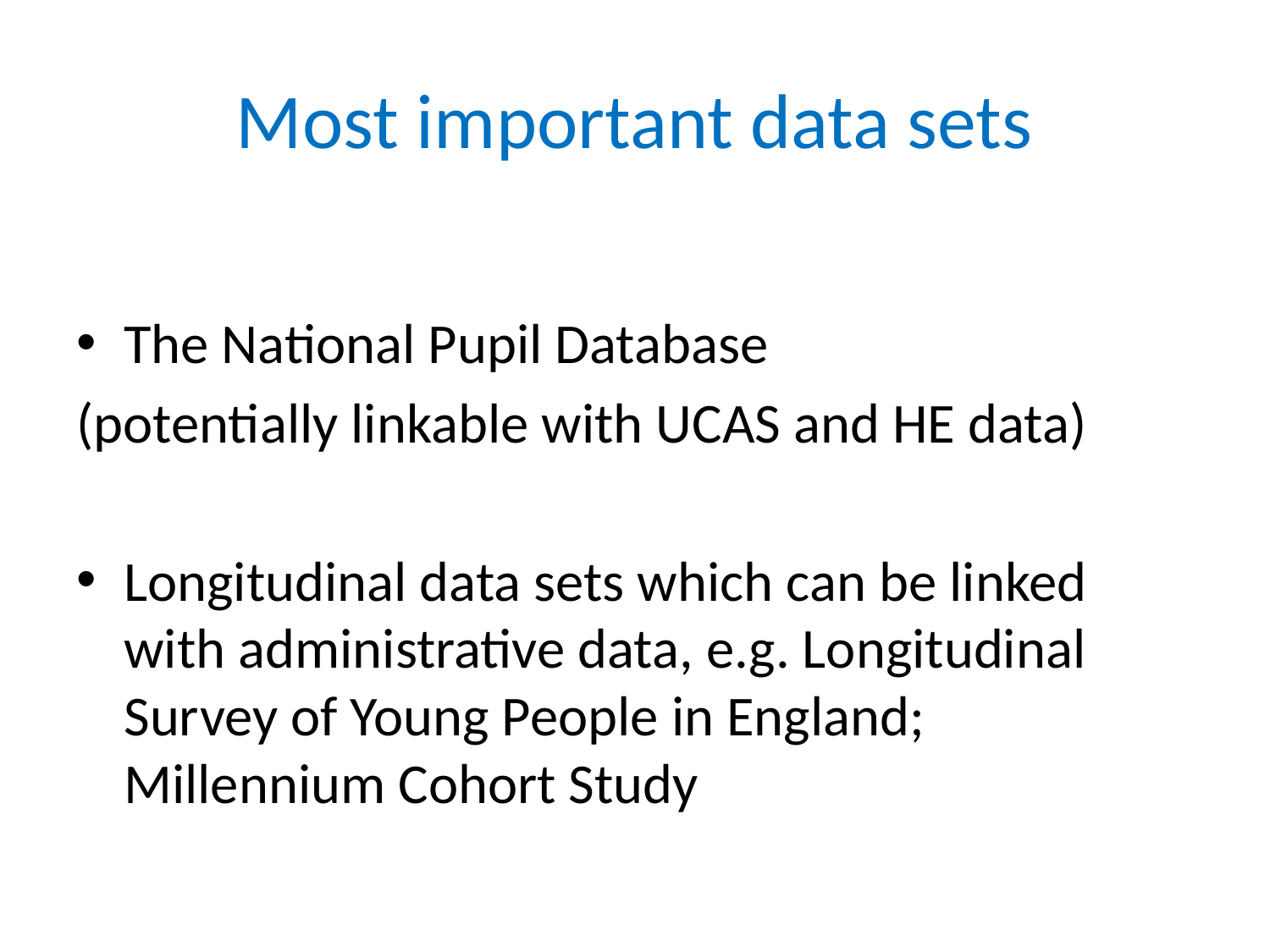

# Most important data sets

The National Pupil Database
(potentially linkable with UCAS and HE data)

Longitudinal data sets which can be linked with administrative data, e.g. Longitudinal Survey of Young People in England; Millennium Cohort Study